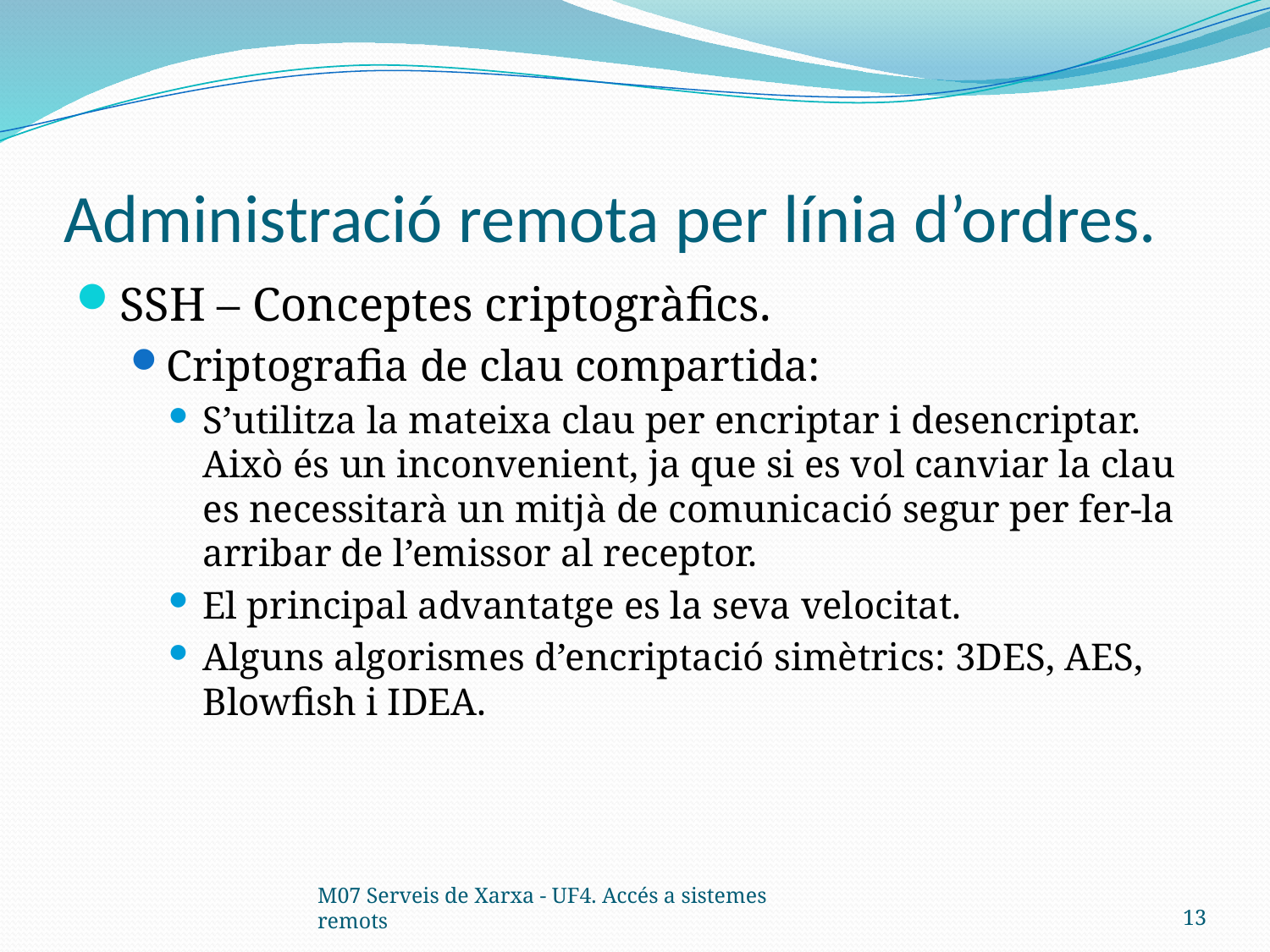

# Administració remota per línia d’ordres.
SSH – Conceptes criptogràfics.
Criptografia de clau compartida:
S’utilitza la mateixa clau per encriptar i desencriptar. Això és un inconvenient, ja que si es vol canviar la clau es necessitarà un mitjà de comunicació segur per fer-la arribar de l’emissor al receptor.
El principal advantatge es la seva velocitat.
Alguns algorismes d’encriptació simètrics: 3DES, AES, Blowfish i IDEA.

M07 Serveis de Xarxa - UF4. Accés a sistemes remots
13